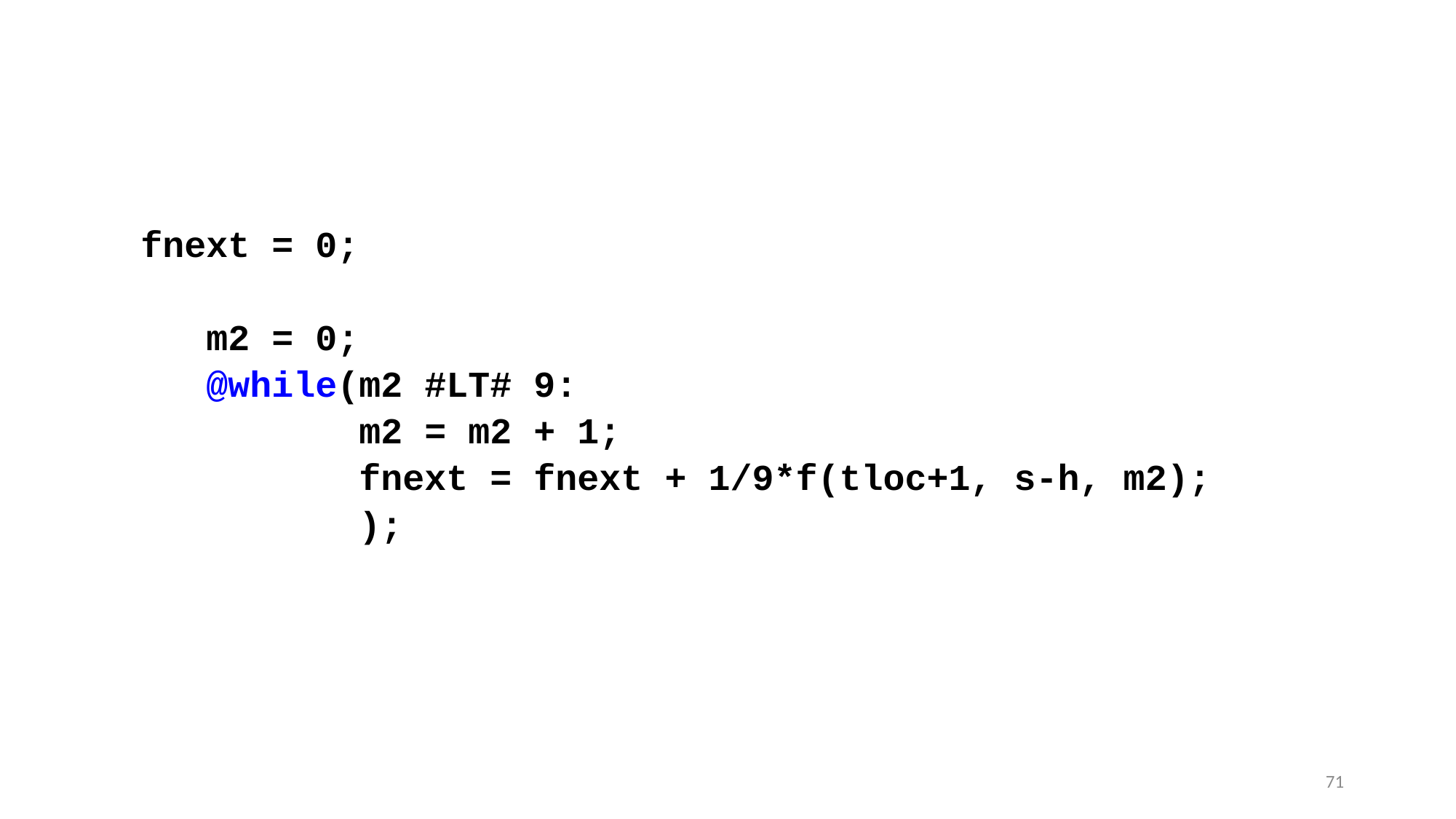

fnext = 0;

   m2 = 0;
   @while(m2 #LT# 9:
          m2 = m2 + 1;
          fnext = fnext + 1/9*f(tloc+1, s-h, m2);
          );
71